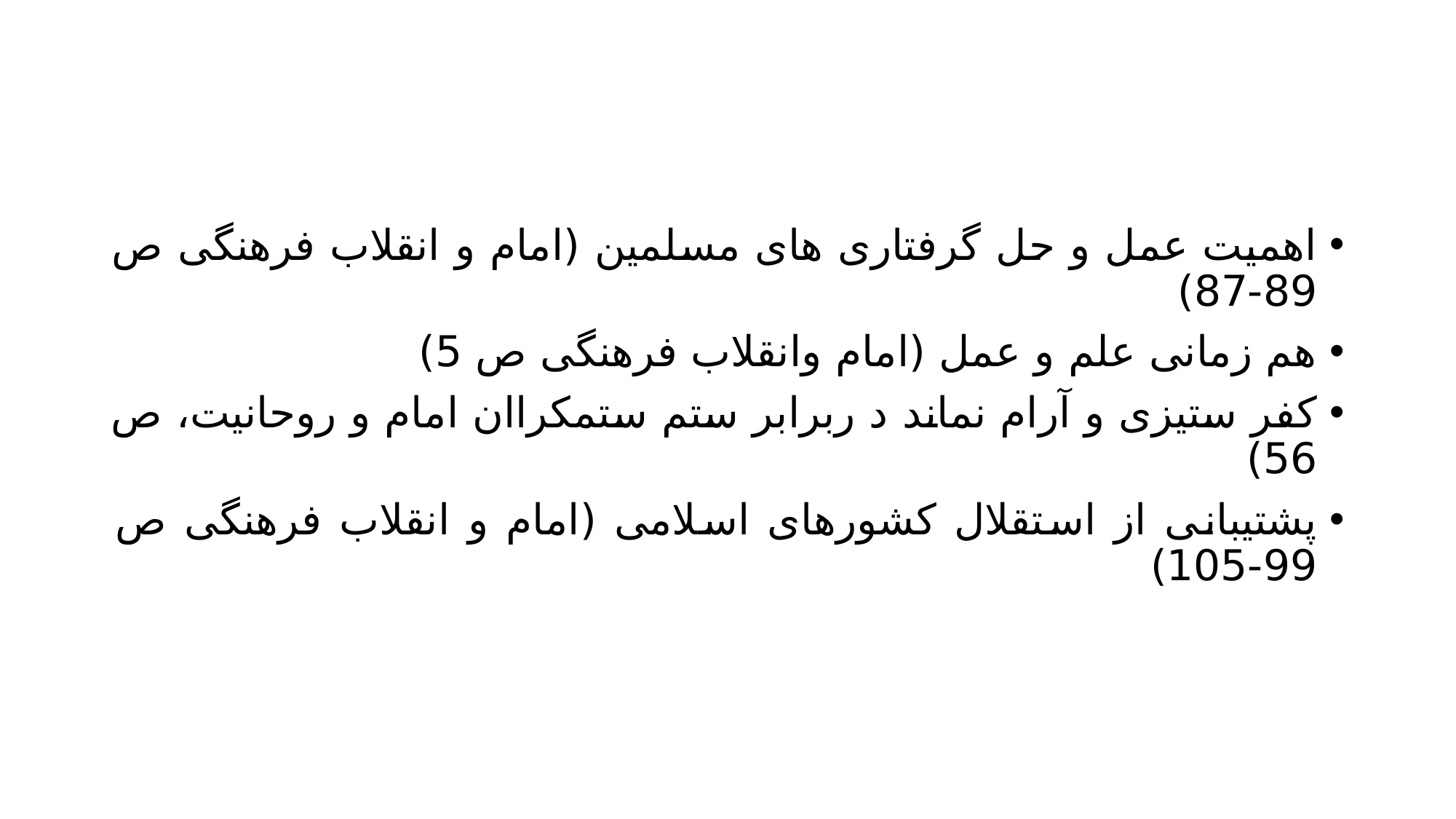

#
اهمیت عمل و حل گرفتاری های مسلمین (امام و انقلاب فرهنگی ص 89-87)
هم زمانی علم و عمل (امام وانقلاب فرهنگی ص 5)
کفر ستیزی و آرام نماند د ربرابر ستم ستمکراان امام و روحانیت، ص 56)
پشتیبانی از استقلال کشورهای اسلامی (امام و انقلاب فرهنگی ص 99-105)